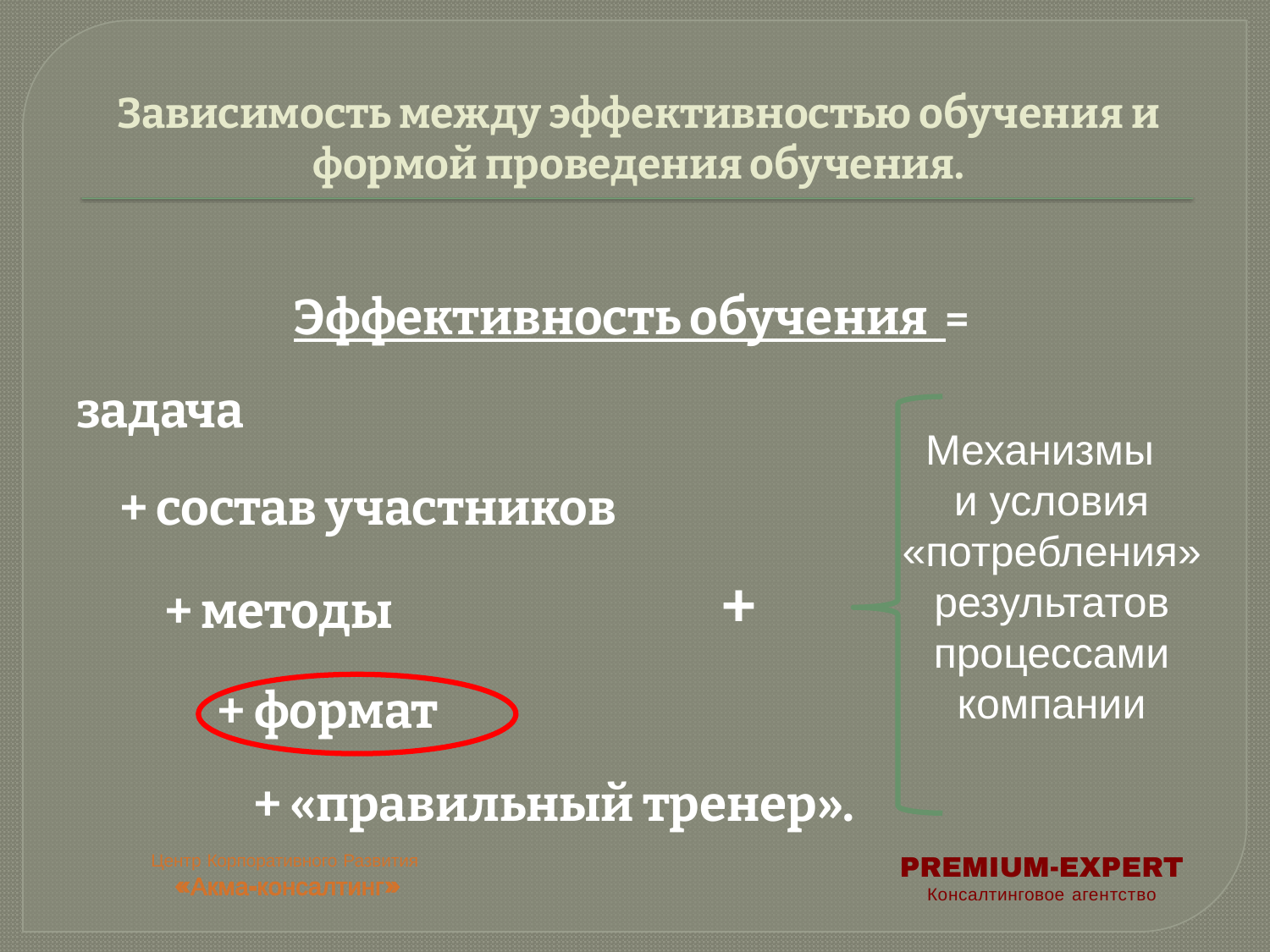

# Зависимость между эффективностью обучения и формой проведения обучения.

Эффективность обучения  =

задача

     + состав участников

          + методы                                     +

                + формат

                    + «правильный тренер».

Механизмы
и условия
«потребления»
результатов процессами компании

Центр Корпоративного Развития
«Акма-консалтинг»
PREMIUM-EXPERT
Консалтинговое агентство